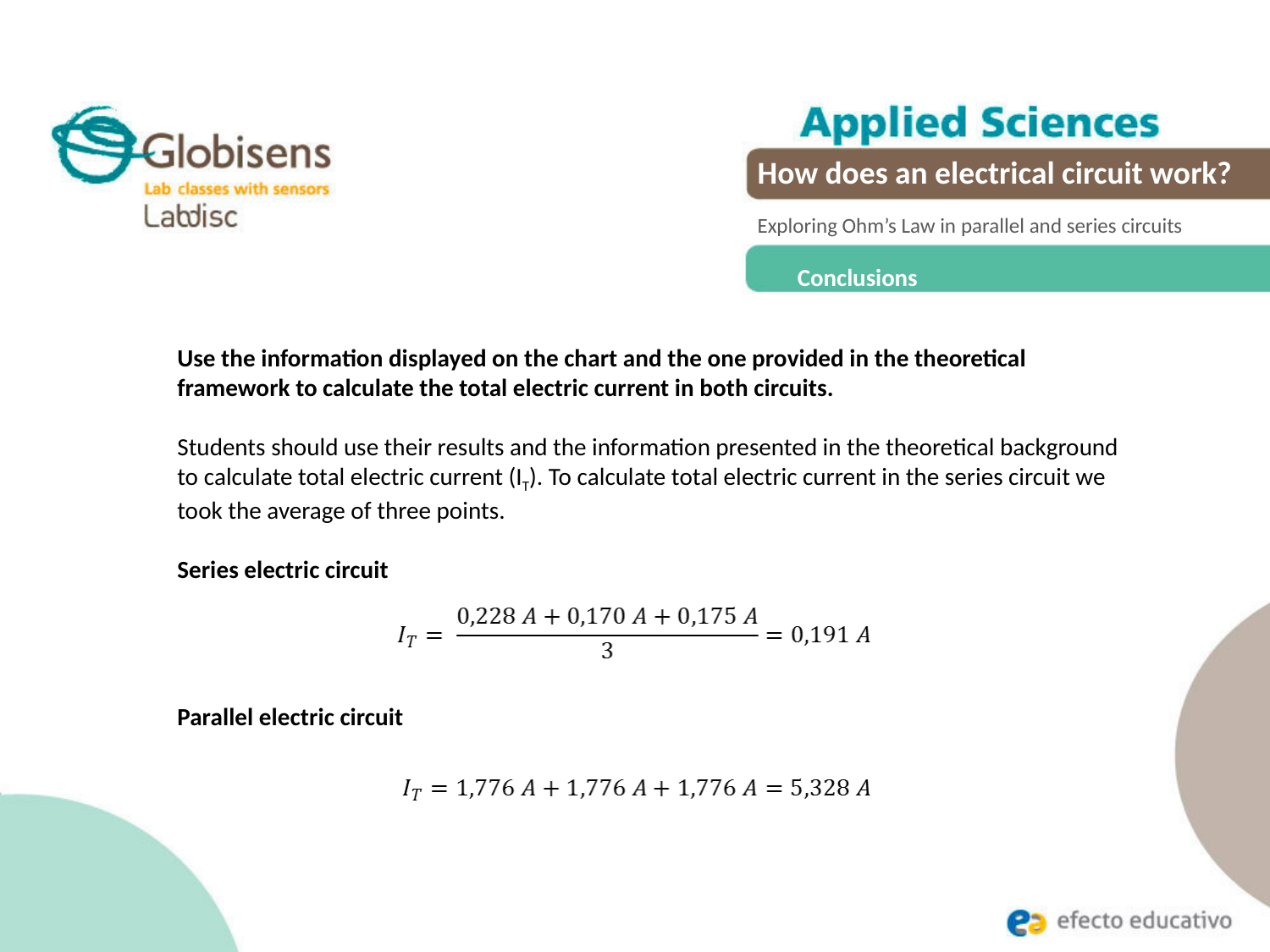

How does an electrical circuit work?
Exploring Ohm’s Law in parallel and series circuits
Conclusions

Use the information displayed on the chart and the one provided in the theoretical framework to calculate the total electric current in both circuits.

Students should use their results and the information presented in the theoretical background to calculate total electric current (IT). To calculate total electric current in the series circuit we took the average of three points.

Series electric circuit

Parallel electric circuit